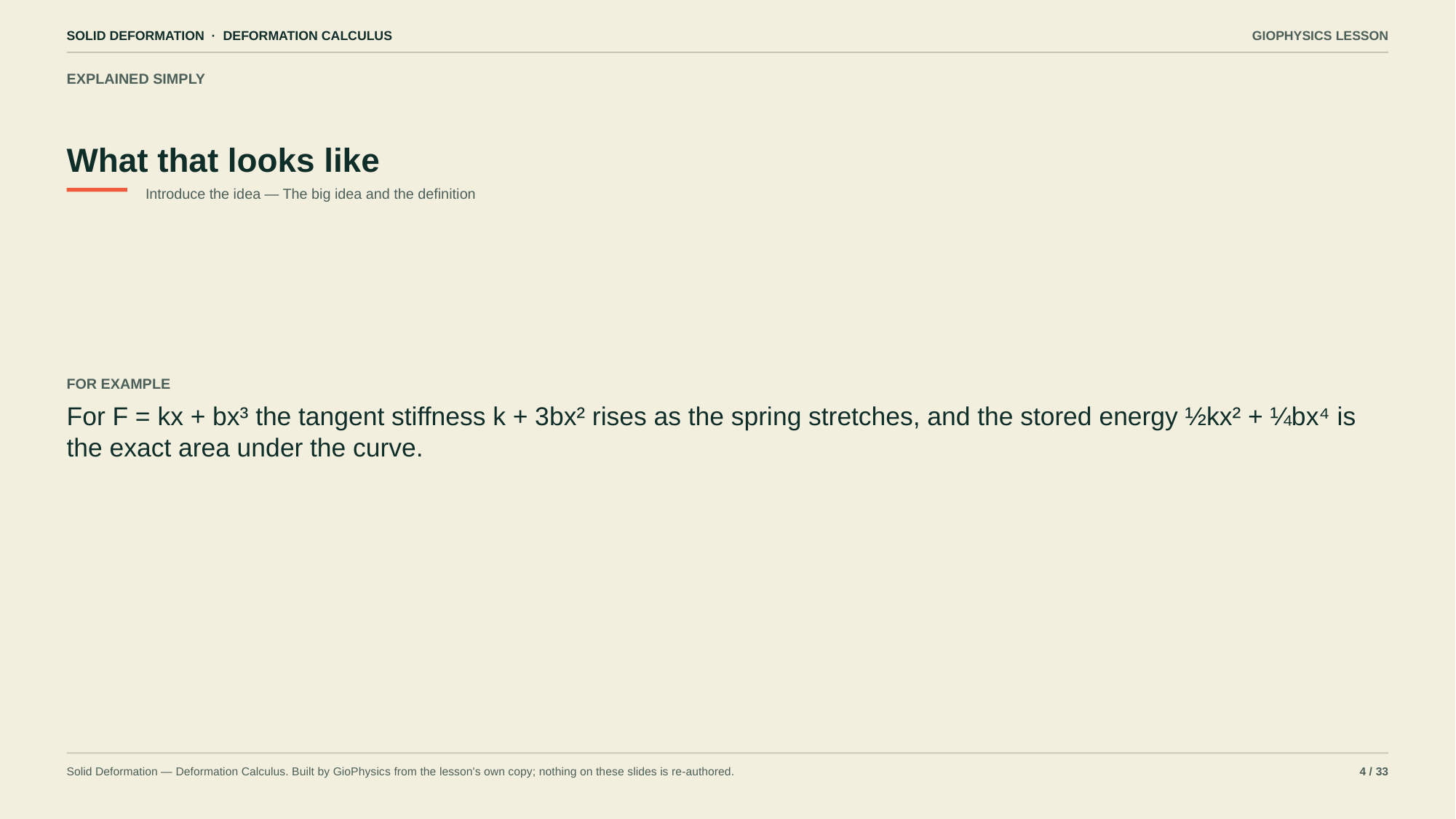

SOLID DEFORMATION  ·  DEFORMATION CALCULUS
GIOPHYSICS LESSON

EXPLAINED SIMPLY
What that looks like
Introduce the idea — The big idea and the definition

FOR EXAMPLE
For F = kx + bx³ the tangent stiffness k + 3bx² rises as the spring stretches, and the stored energy ½kx² + ¼bx⁴ is the exact area under the curve.

Solid Deformation — Deformation Calculus. Built by GioPhysics from the lesson's own copy; nothing on these slides is re-authored.
4 / 33